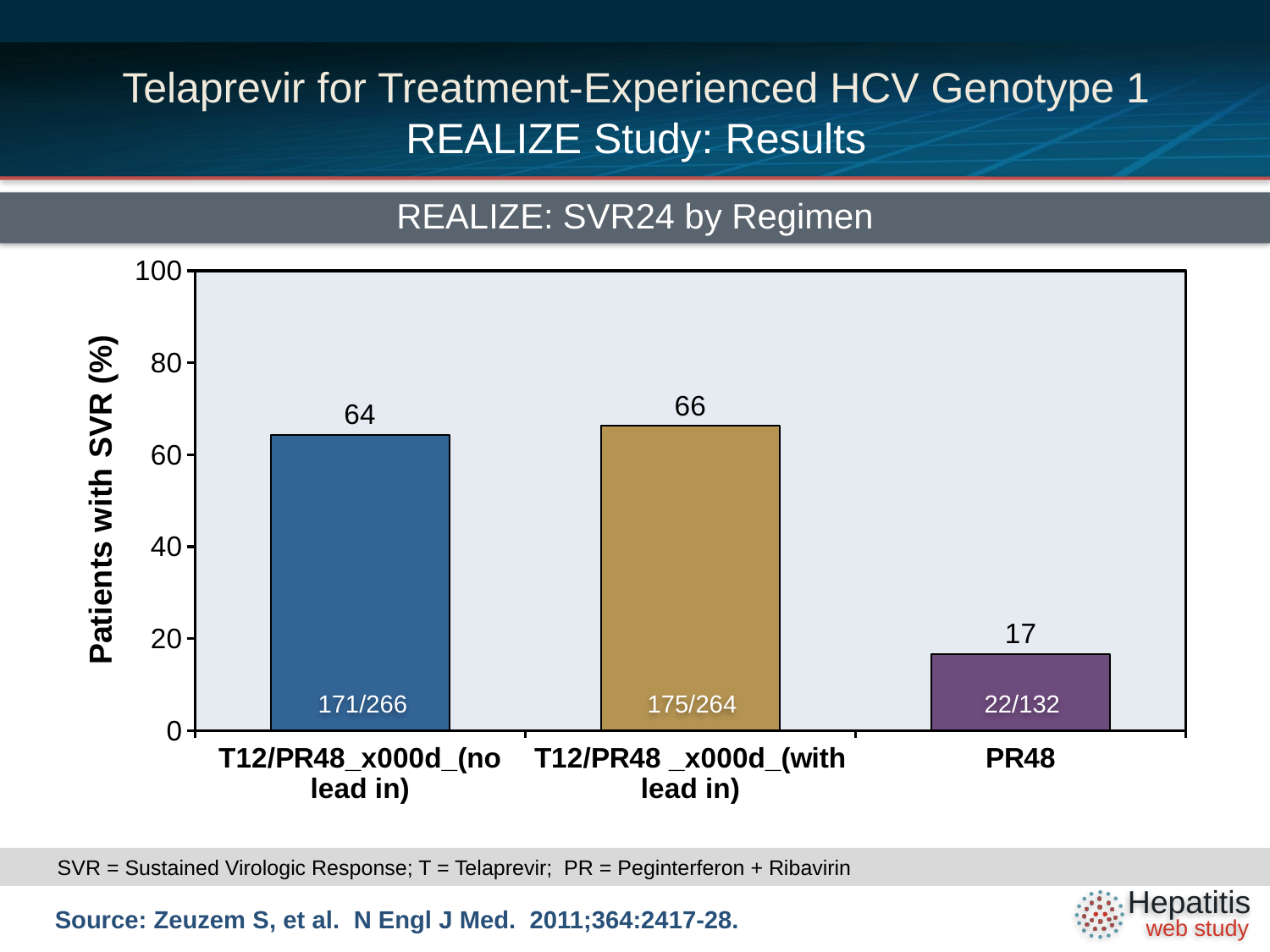

# Telaprevir for Treatment-Experienced HCV Genotype 1 REALIZE Study: Results
REALIZE: SVR24 by Regimen

### Chart

| Category |  |
|---|---|
| T12/PR48_x000d_(no lead in) | 64.3 |
| T12/PR48 _x000d_(with lead in) | 66.3 |
| PR48 | 16.7 |
171/266
175/264
22/132
SVR = Sustained Virologic Response; T = Telaprevir;  PR = Peginterferon + Ribavirin
Source: Zeuzem S, et al.  N Engl J Med.  2011;364:2417-28.